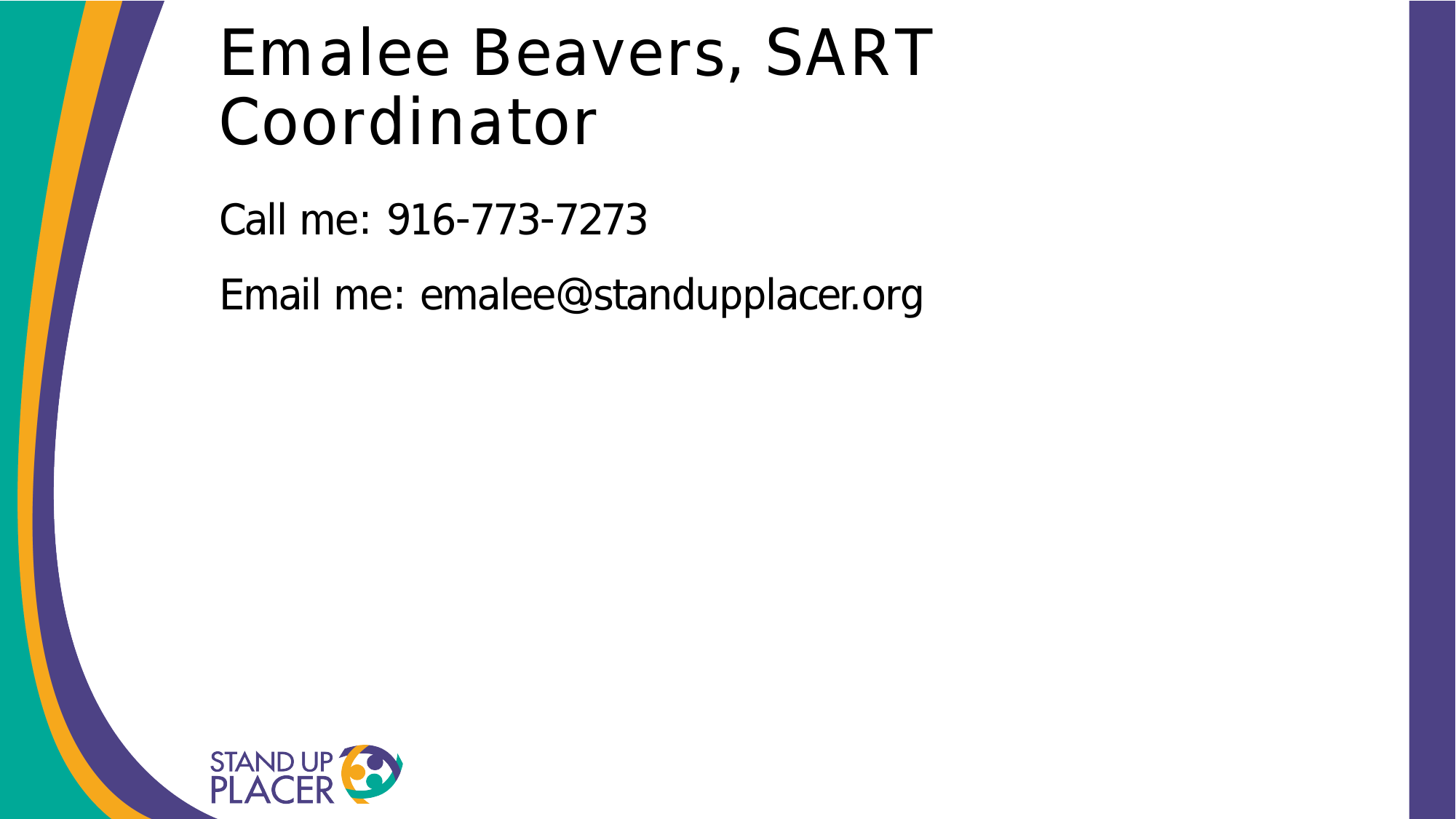

# Emalee Beavers, SART Coordinator
Call me: 916-773-7273
Email me: emalee@standupplacer.org